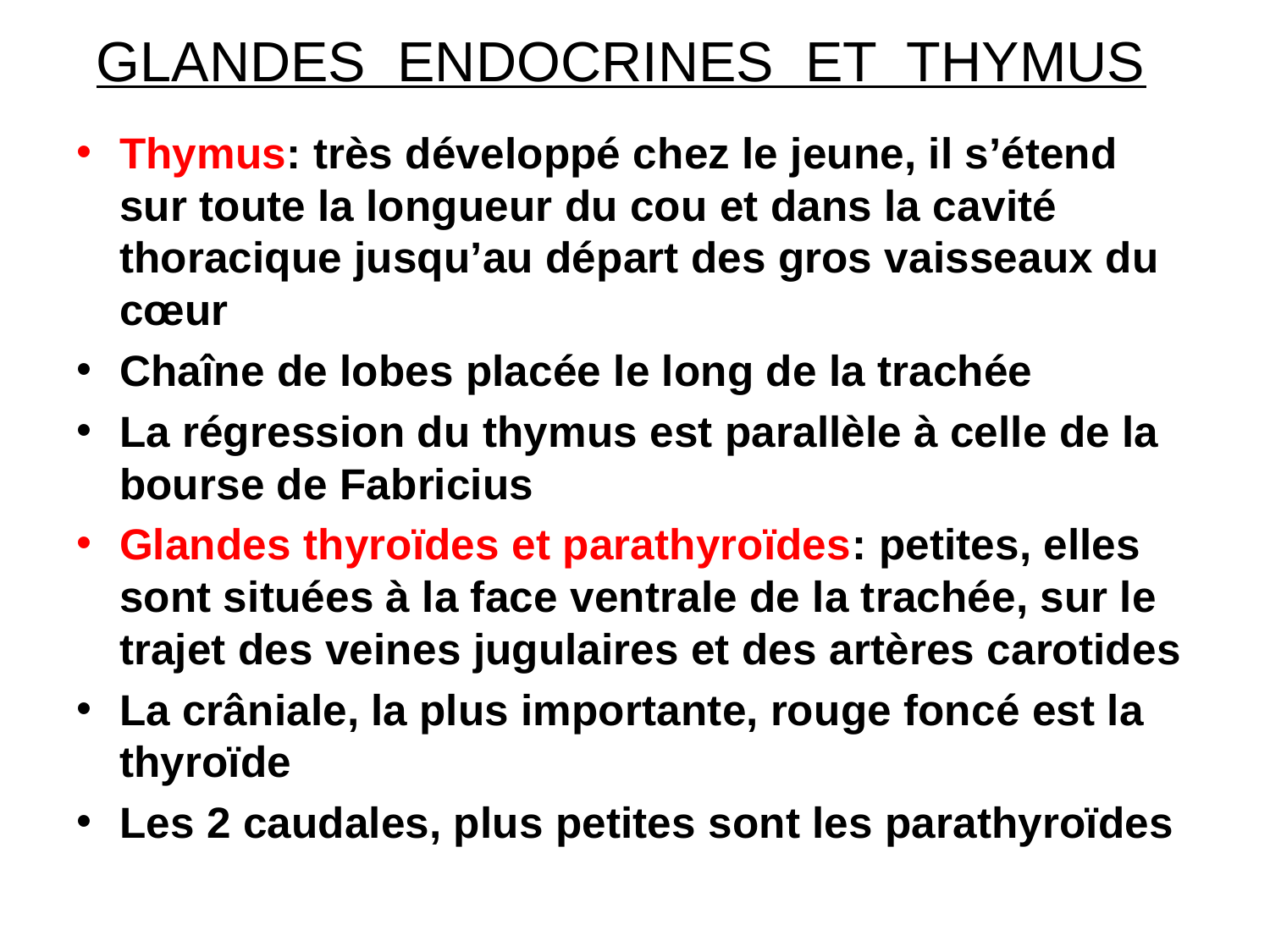

# GLANDES  ENDOCRINES  ET  THYMUS
Thymus: très développé chez le jeune, il s’étend sur toute la longueur du cou et dans la cavité thoracique jusqu’au départ des gros vaisseaux du cœur
Chaîne de lobes placée le long de la trachée
La régression du thymus est parallèle à celle de la bourse de Fabricius
Glandes thyroïdes et parathyroïdes: petites, elles sont situées à la face ventrale de la trachée, sur le trajet des veines jugulaires et des artères carotides
La crâniale, la plus importante, rouge foncé est la thyroïde
Les 2 caudales, plus petites sont les parathyroïdes